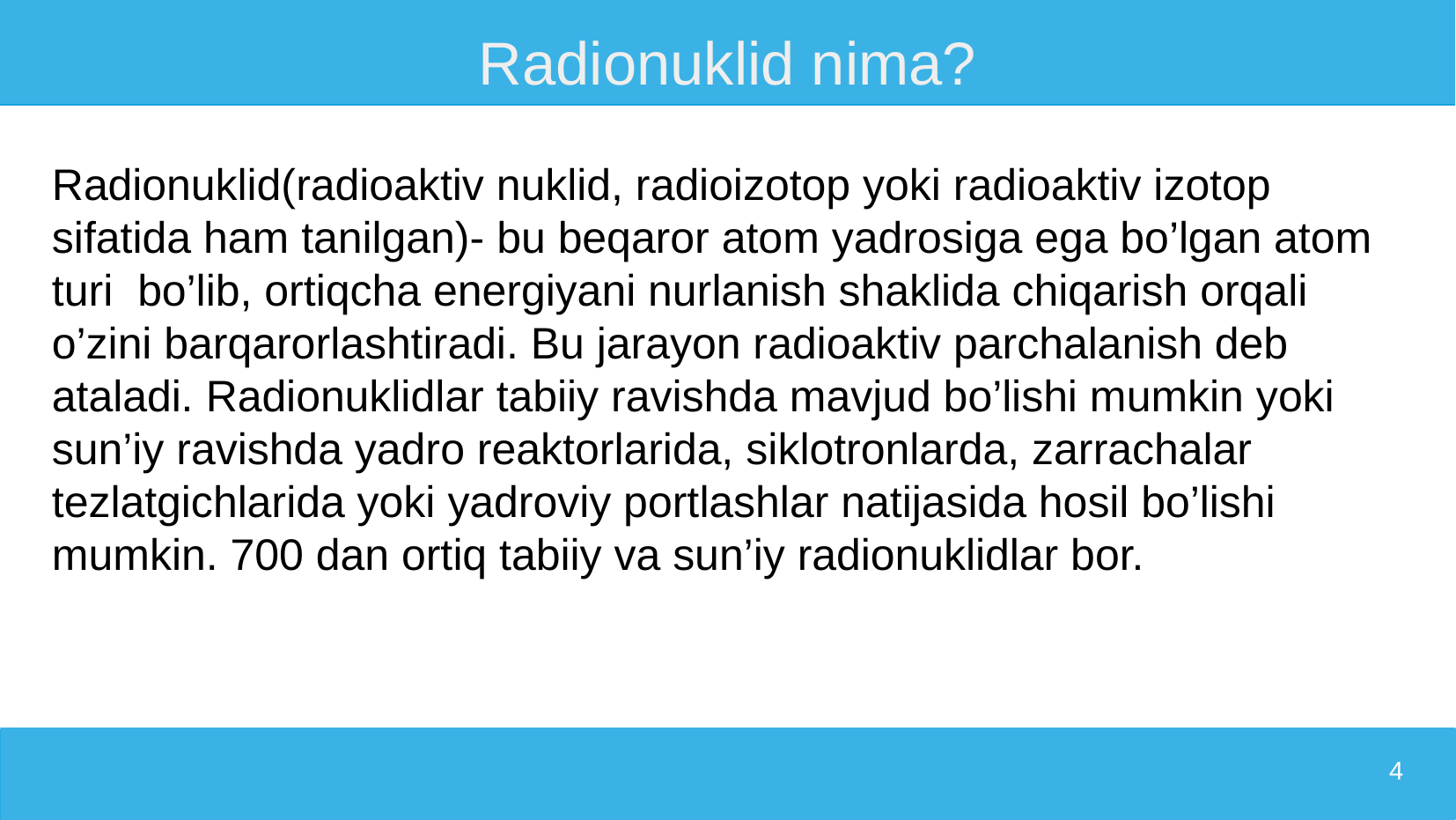

4
# Radionuklid nima?
Radionuklid(radioaktiv nuklid, radioizotop yoki radioaktiv izotop sifatida ham tanilgan)- bu beqaror atom yadrosiga ega bo’lgan atom turi  bo’lib, ortiqcha energiyani nurlanish shaklida chiqarish orqali o’zini barqarorlashtiradi. Bu jarayon radioaktiv parchalanish deb ataladi. Radionuklidlar tabiiy ravishda mavjud bo’lishi mumkin yoki sun’iy ravishda yadro reaktorlarida, siklotronlarda, zarrachalar tezlatgichlarida yoki yadroviy portlashlar natijasida hosil bo’lishi mumkin. 700 dan ortiq tabiiy va sun’iy radionuklidlar bor.